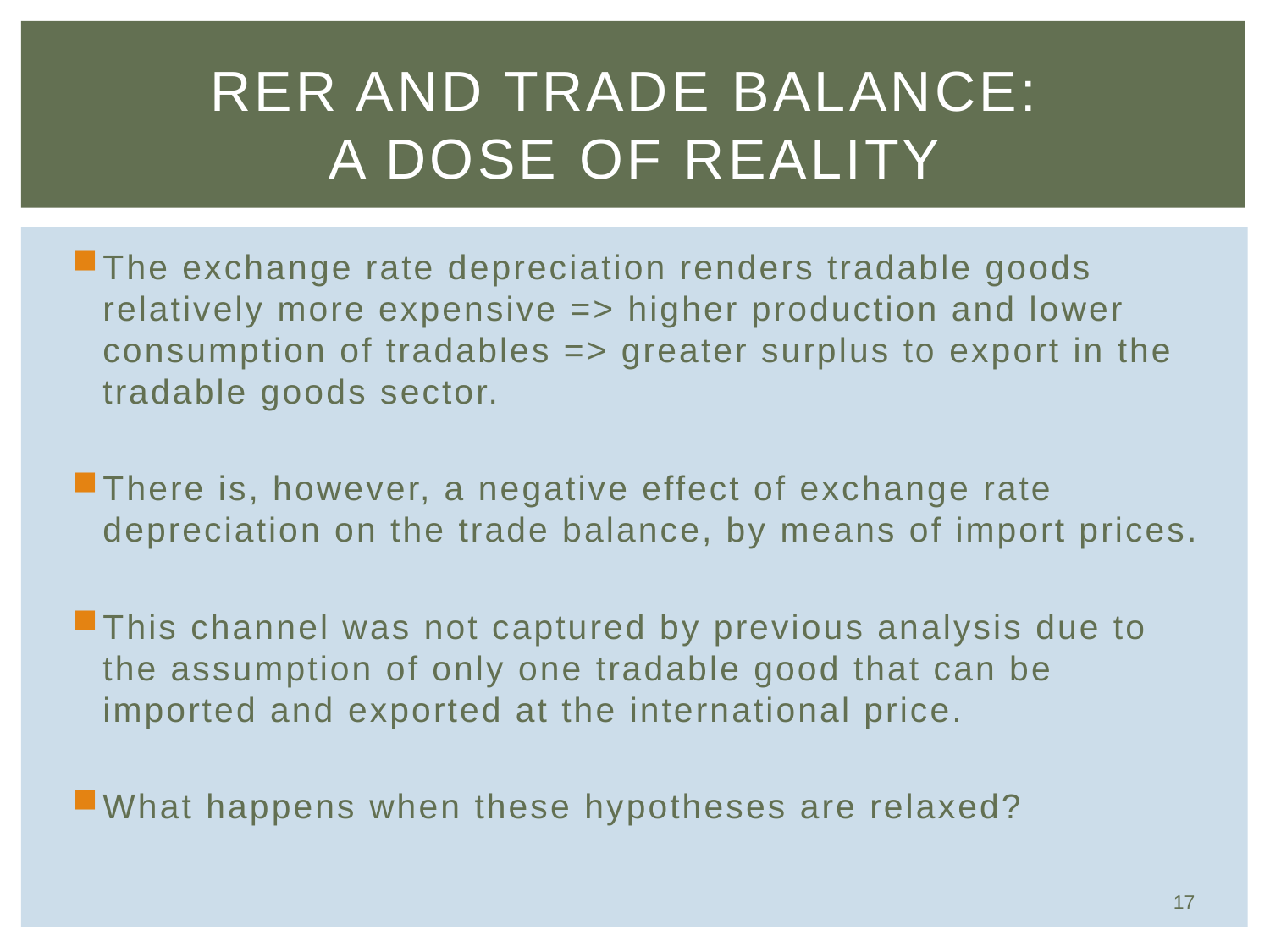

# RER and Trade Balance: A Dose of Reality
The exchange rate depreciation renders tradable goods relatively more expensive => higher production and lower consumption of tradables => greater surplus to export in the tradable goods sector.

There is, however, a negative effect of exchange rate depreciation on the trade balance, by means of import prices.

This channel was not captured by previous analysis due to the assumption of only one tradable good that can be imported and exported at the international price.

What happens when these hypotheses are relaxed?

17